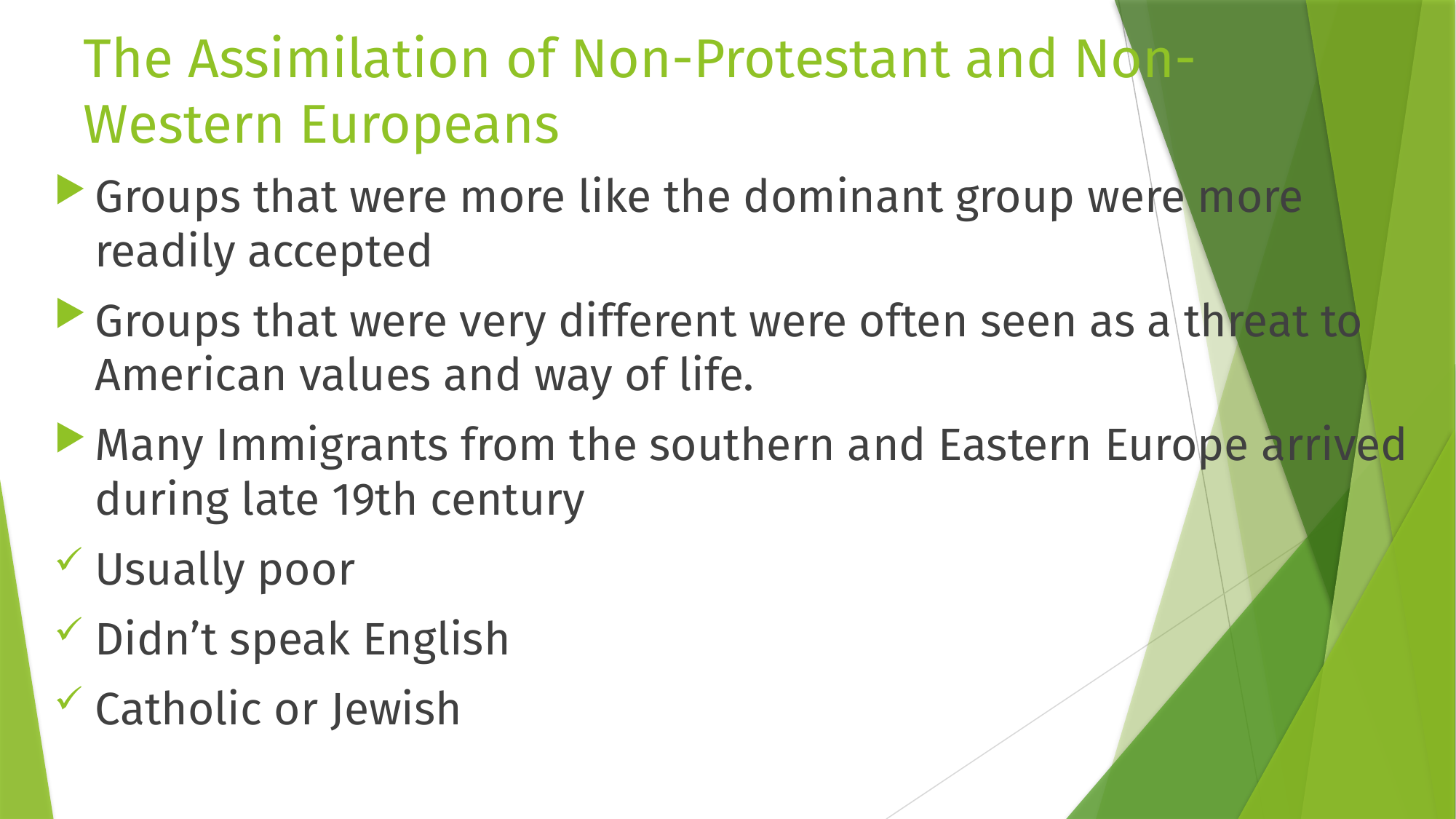

# The Assimilation of Non-Protestant and Non-Western Europeans
Groups that were more like the dominant group were more readily accepted
Groups that were very different were often seen as a threat to American values and way of life.
Many Immigrants from the southern and Eastern Europe arrived during late 19th century
Usually poor
Didn’t speak English
Catholic or Jewish